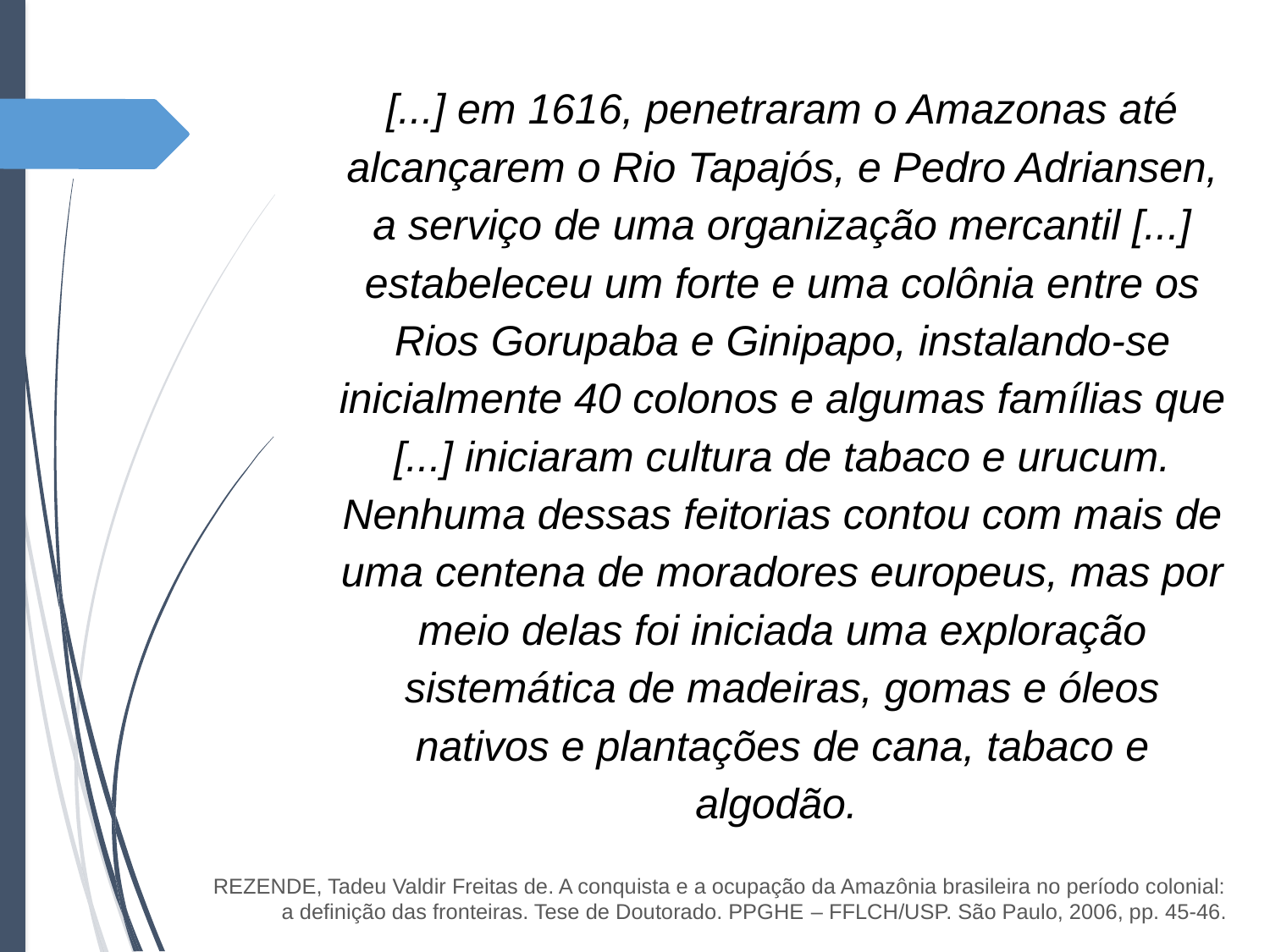

[...] em 1616, penetraram o Amazonas até alcançarem o Rio Tapajós, e Pedro Adriansen, a serviço de uma organização mercantil [...] estabeleceu um forte e uma colônia entre os Rios Gorupaba e Ginipapo, instalando-se inicialmente 40 colonos e algumas famílias que [...] iniciaram cultura de tabaco e urucum.
Nenhuma dessas feitorias contou com mais de uma centena de moradores europeus, mas por meio delas foi iniciada uma exploração sistemática de madeiras, gomas e óleos nativos e plantações de cana, tabaco e algodão.
REZENDE, Tadeu Valdir Freitas de. A conquista e a ocupação da Amazônia brasileira no período colonial: a definição das fronteiras. Tese de Doutorado. PPGHE – FFLCH/USP. São Paulo, 2006, pp. 45-46.